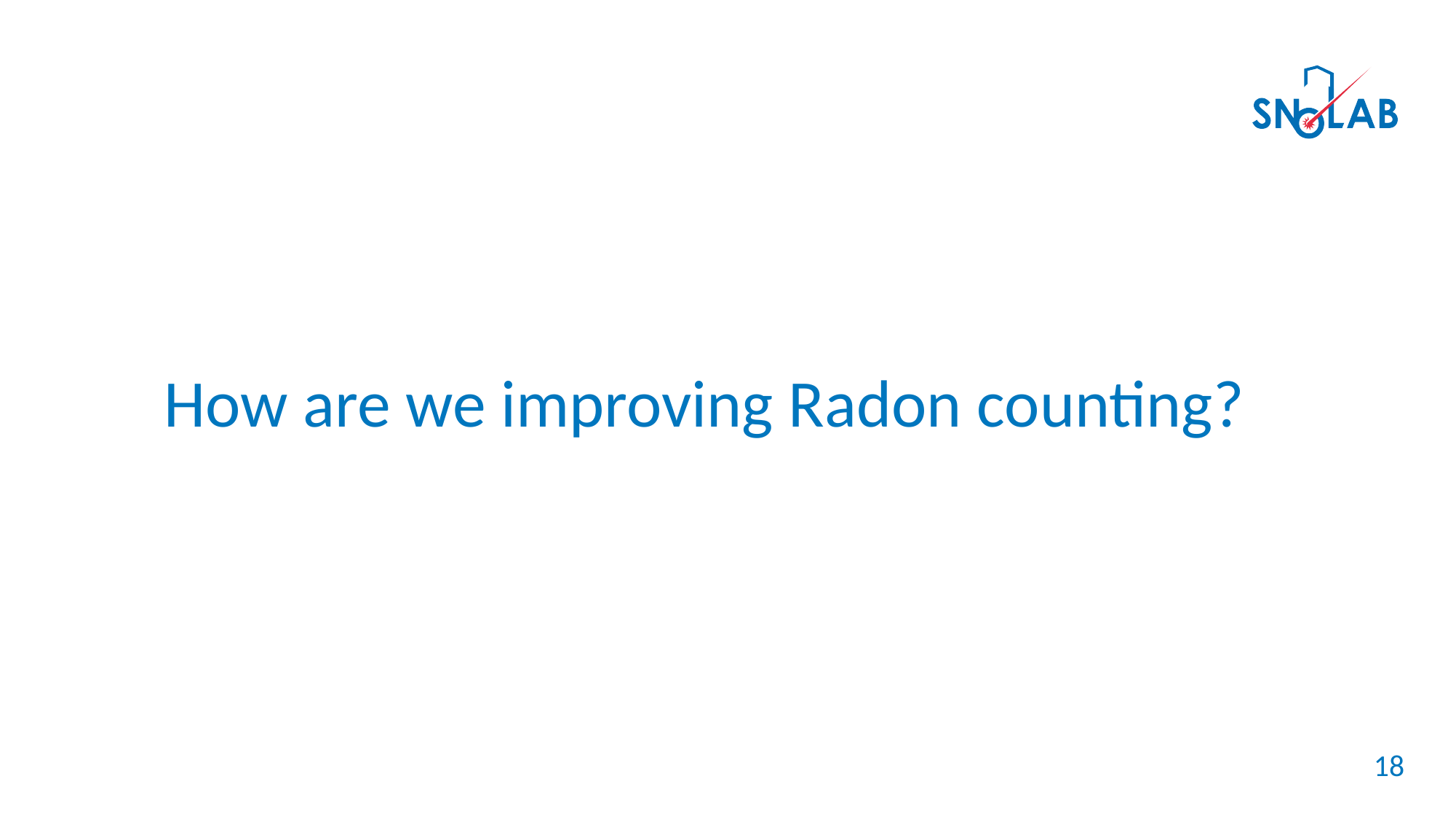

How are we improving Radon counting?
18